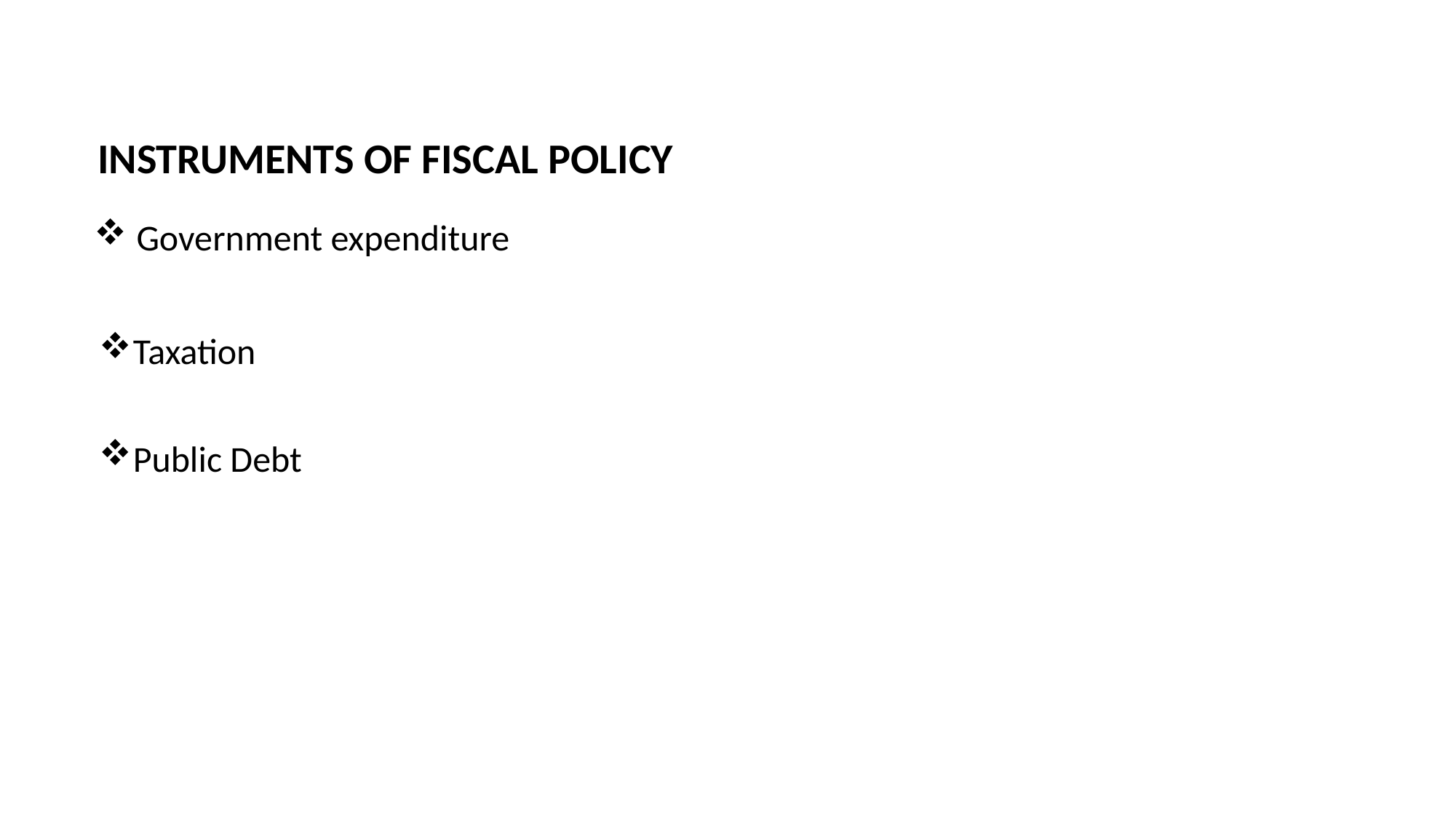

INSTRUMENTS OF FISCAL POLICY
 Government expenditure
Public Debt
Taxation